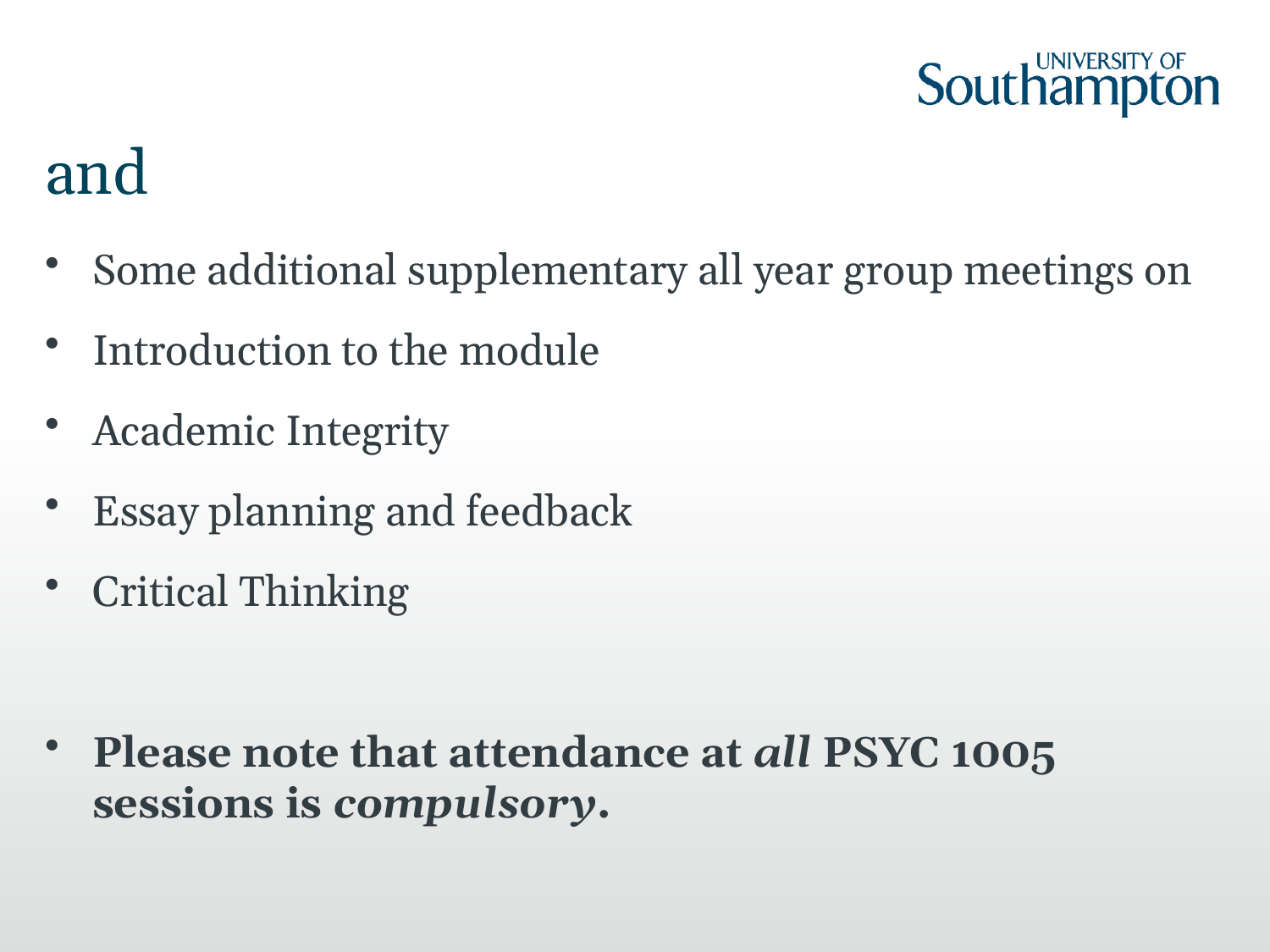

# and
Some additional supplementary all year group meetings on
Introduction to the module
Academic Integrity
Essay planning and feedback
Critical Thinking

Please note that attendance at all PSYC 1005 sessions is compulsory.